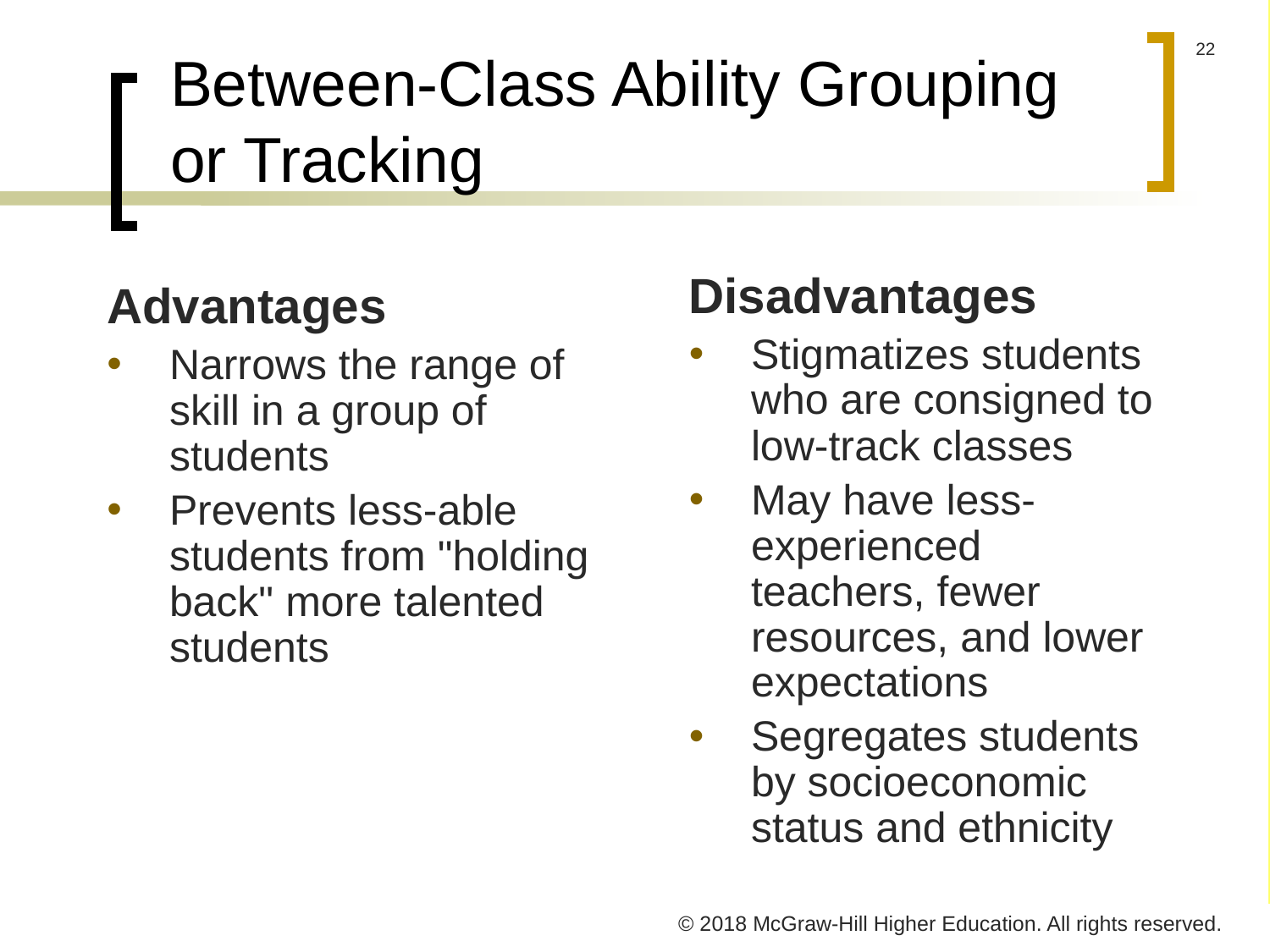

# Between-Class Ability Grouping or Tracking
Disadvantages
Stigmatizes students who are consigned to low-track classes
May have less-experienced teachers, fewer resources, and lower expectations
Segregates students by socioeconomic status and ethnicity
Advantages
Narrows the range of skill in a group of students
Prevents less-able students from "holding back" more talented students